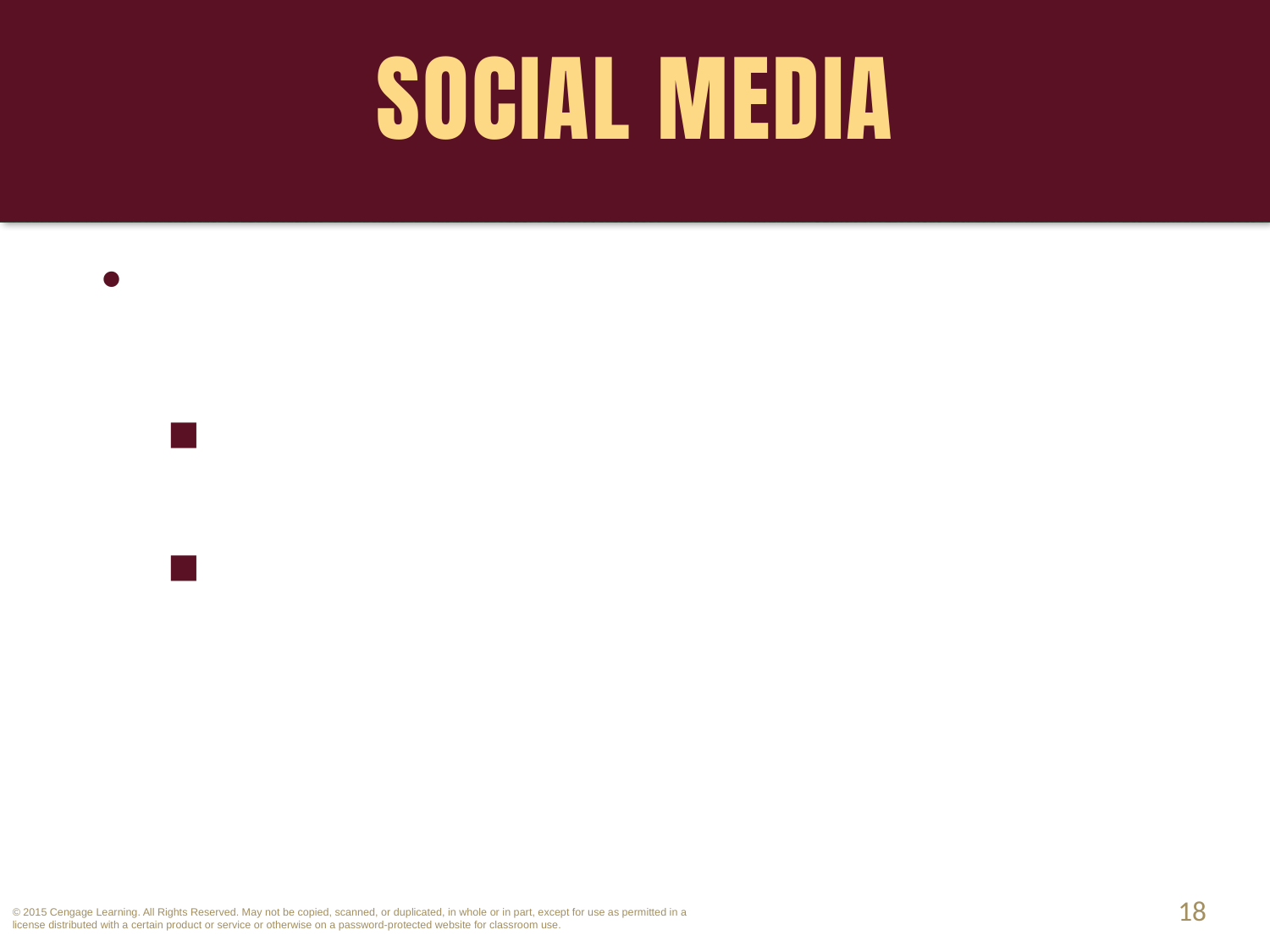

# Social Media
Electronic Communications Privacy Act.
Exclusions: what employer authorizes in the “ordinary course” of its business.
Stored Communications: prohibited, provides for both criminal and civil penalties.
18